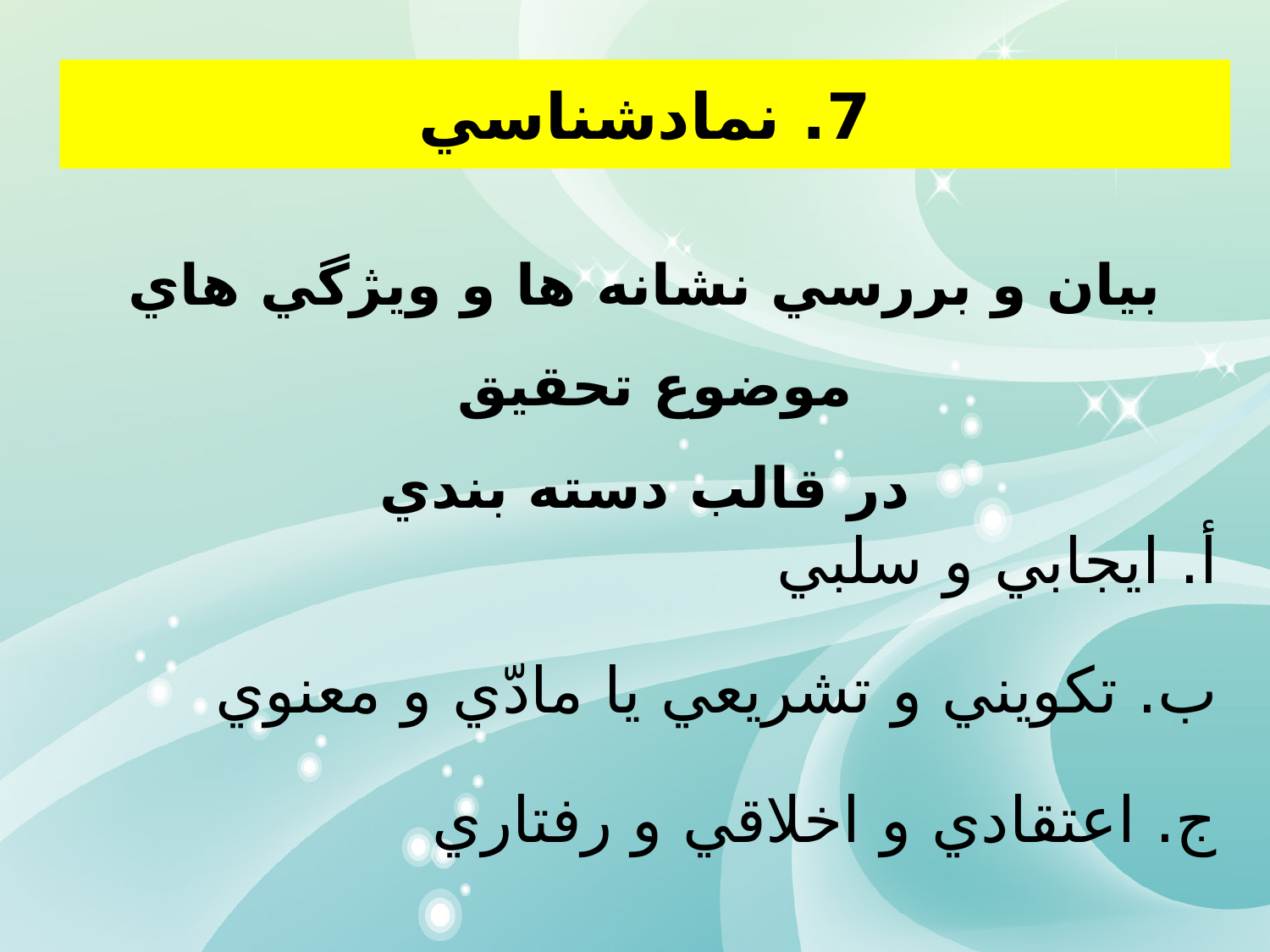

7. نمادشناسي
بيان و بررسي نشانه ها و ويژگي هاي موضوع تحقيق
در قالب دسته بندي
أ. ايجابي و سلبي
ب. تکويني و تشريعي يا مادّي و معنوي
ج. اعتقادي و اخلاقي و رفتاري